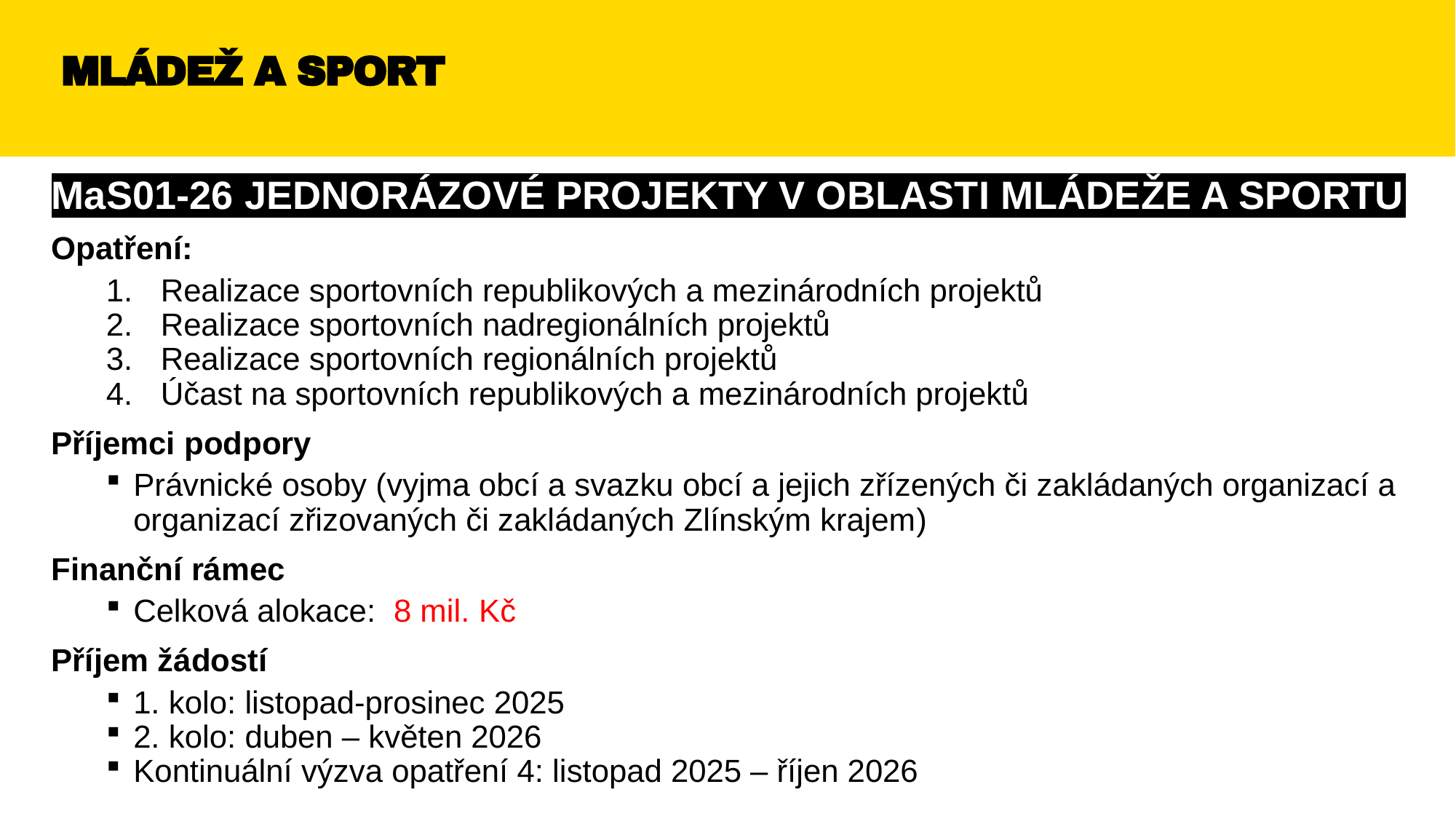

# MLÁDEŽ A SPORT
MaS01-26 JEDNORÁZOVÉ PROJEKTY V OBLASTI MLÁDEŽE A SPORTU
Opatření:
Realizace sportovních republikových a mezinárodních projektů
Realizace sportovních nadregionálních projektů
Realizace sportovních regionálních projektů
Účast na sportovních republikových a mezinárodních projektů
Příjemci podpory
Právnické osoby (vyjma obcí a svazku obcí a jejich zřízených či zakládaných organizací a organizací zřizovaných či zakládaných Zlínským krajem)
Finanční rámec
Celková alokace:  8 mil. Kč
Příjem žádostí
1. kolo: listopad-prosinec 2025
2. kolo: duben – květen 2026
Kontinuální výzva opatření 4: listopad 2025 – říjen 2026